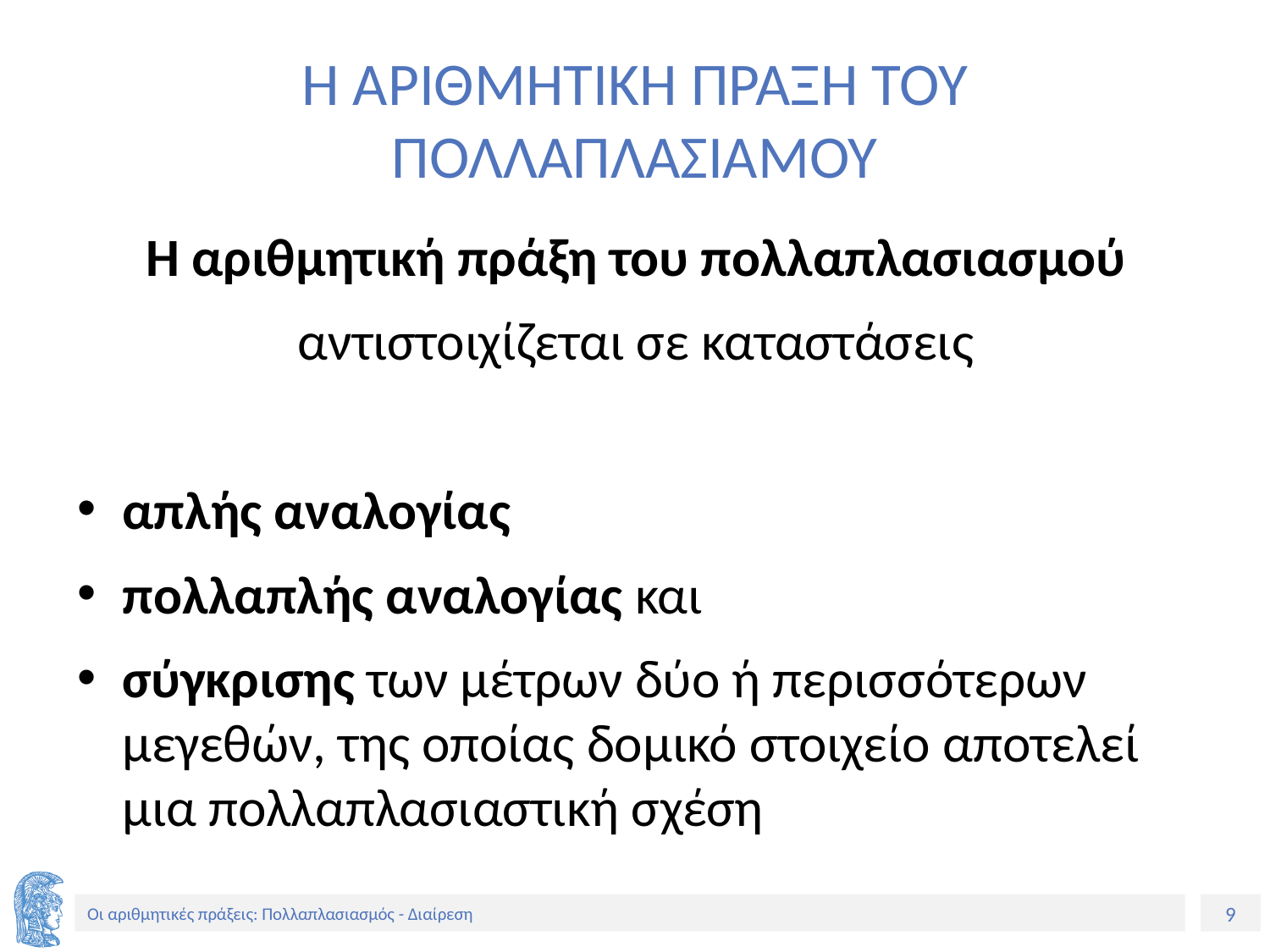

# Η ΑΡΙΘΜΗΤΙΚΗ ΠΡΑΞΗ ΤΟΥ ΠΟΛΛΑΠΛΑΣΙΑΜΟΥ
Η αριθμητική πράξη του πολλαπλασιασμού
αντιστοιχίζεται σε καταστάσεις

απλής αναλογίας
πολλαπλής αναλογίας και
σύγκρισης των μέτρων δύο ή περισσότερων μεγεθών, της οποίας δομικό στοιχείο αποτελεί μια πολλαπλασιαστική σχέση